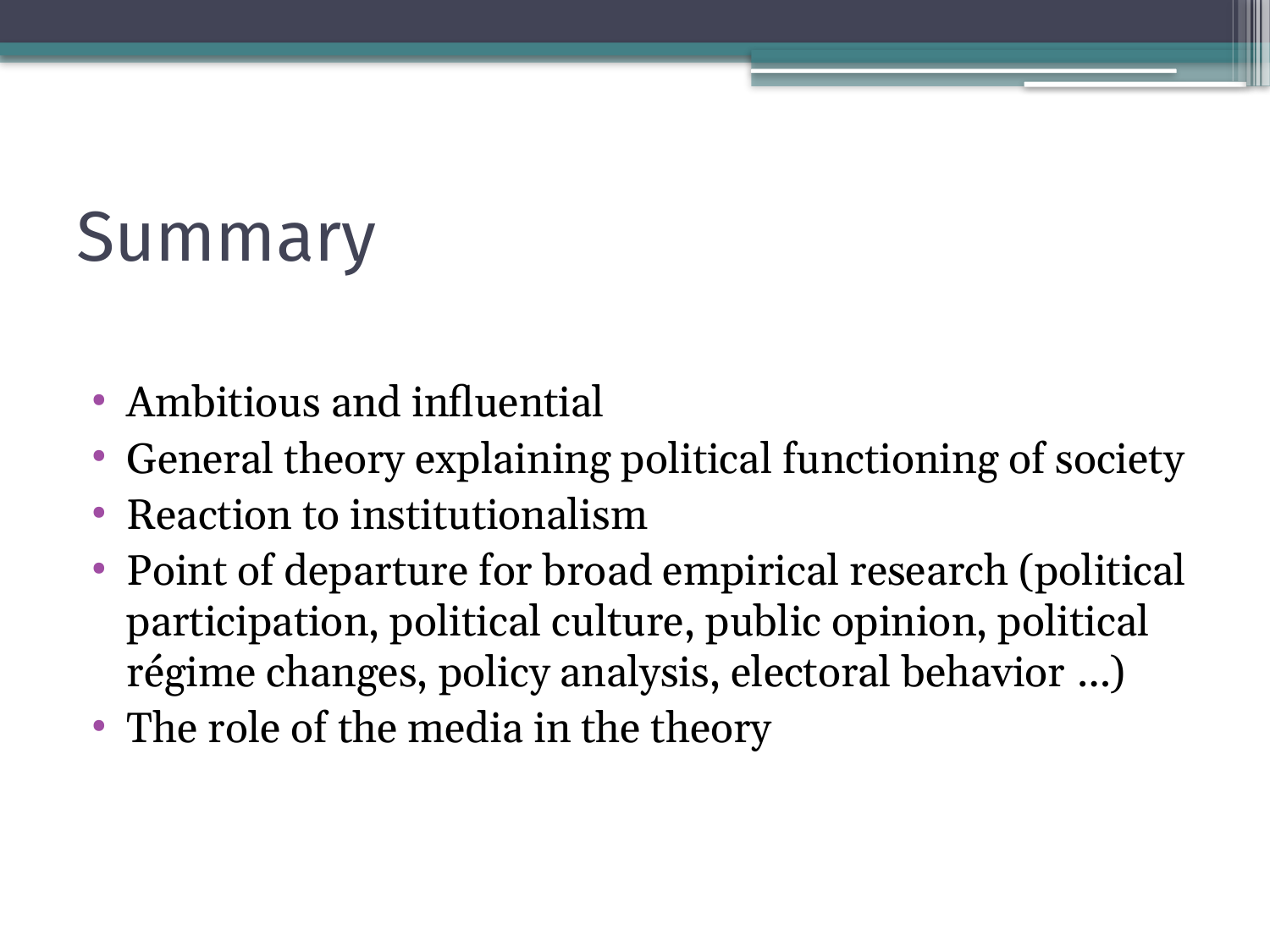

# Summary

Ambitious and influential
General theory explaining political functioning of society
Reaction to institutionalism
Point of departure for broad empirical research (political participation, political culture, public opinion, political régime changes, policy analysis, electoral behavior …)
The role of the media in the theory